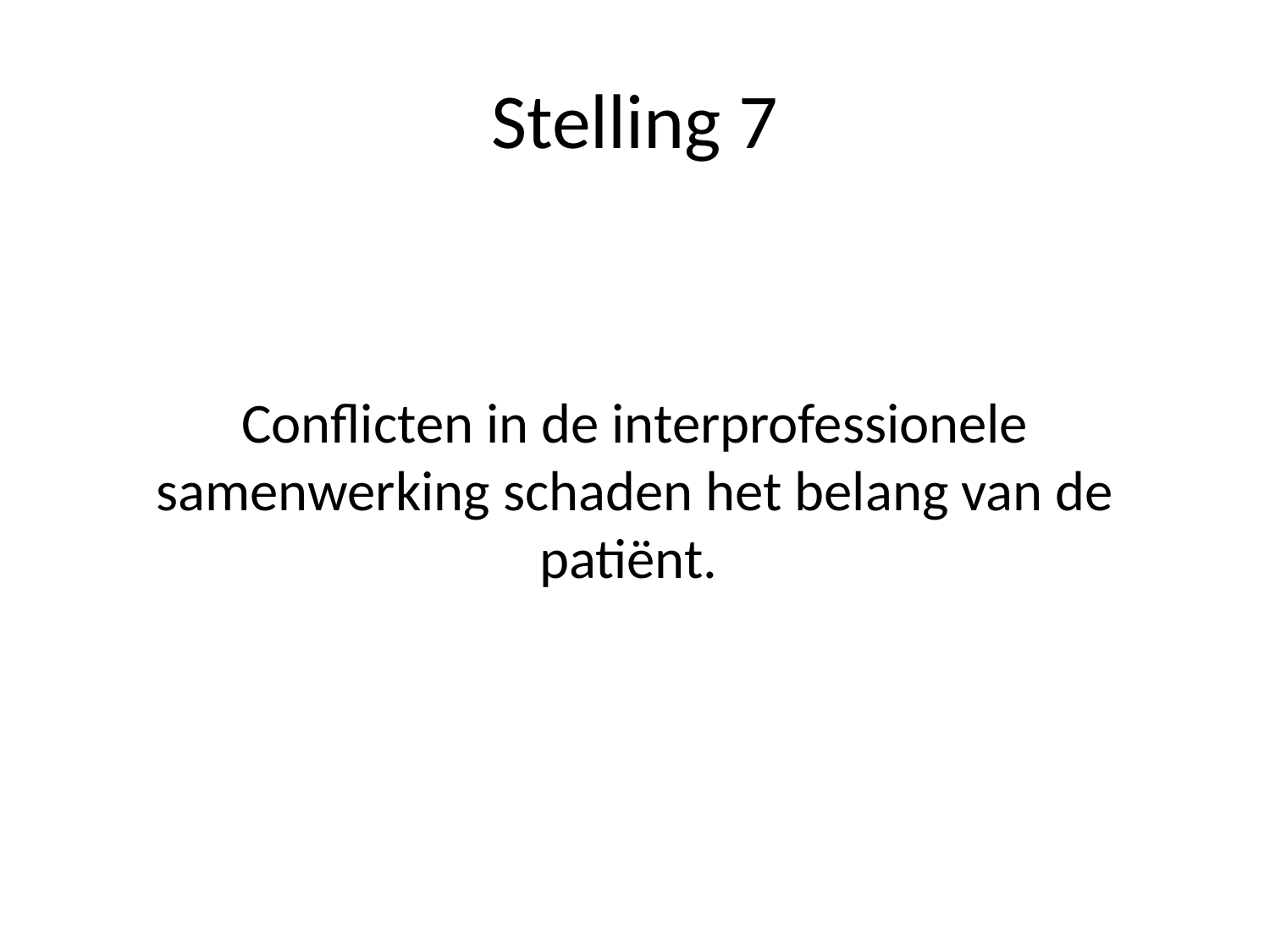

# Stelling 7

Conflicten in de interprofessionele samenwerking schaden het belang van de patiënt.